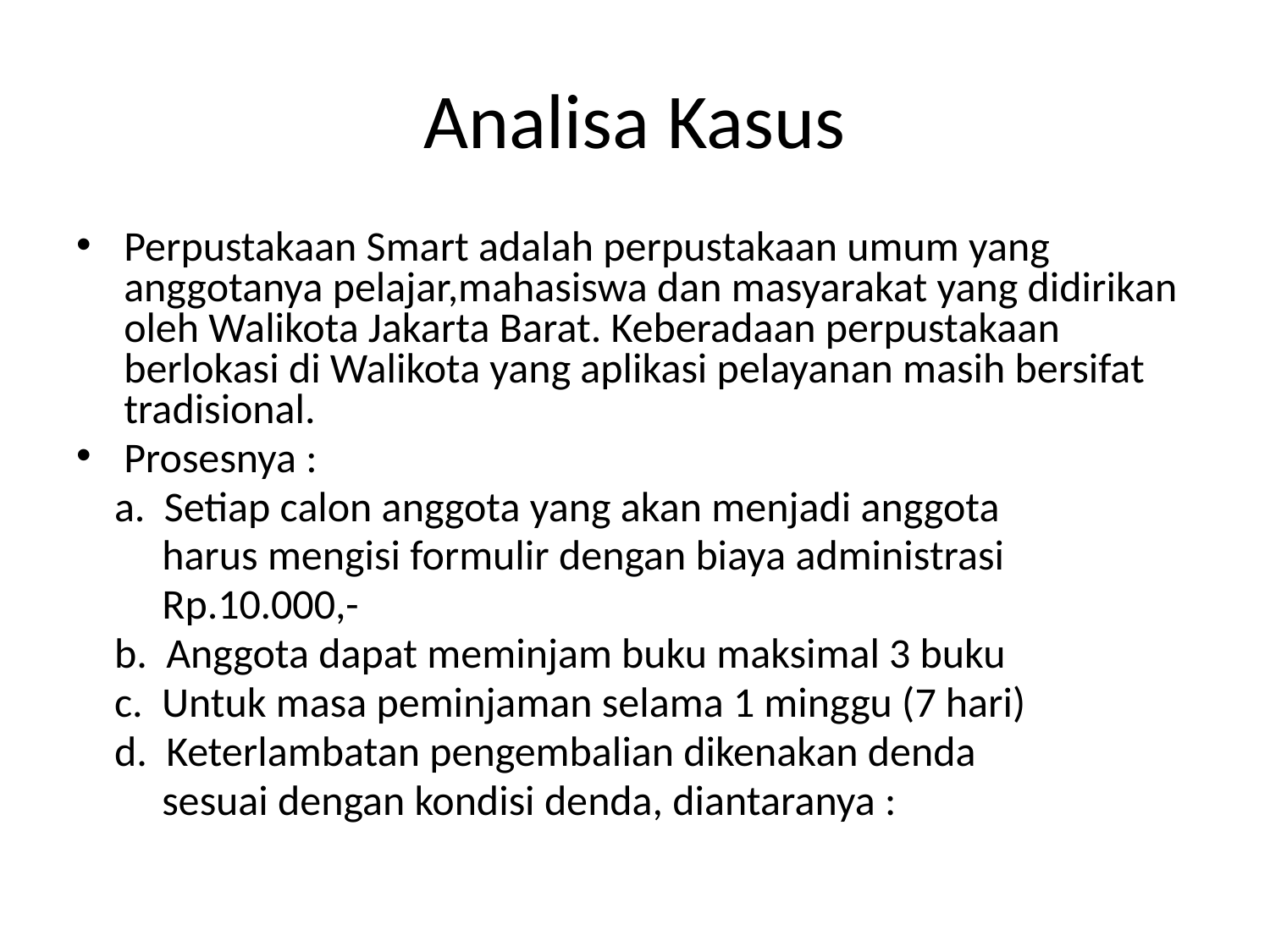

# Analisa Kasus
Perpustakaan Smart adalah perpustakaan umum yang anggotanya pelajar,mahasiswa dan masyarakat yang didirikan oleh Walikota Jakarta Barat. Keberadaan perpustakaan berlokasi di Walikota yang aplikasi pelayanan masih bersifat tradisional.
Prosesnya :
    a.  Setiap calon anggota yang akan menjadi anggota
         harus mengisi formulir dengan biaya administrasi
         Rp.10.000,-
    b.  Anggota dapat meminjam buku maksimal 3 buku
    c.  Untuk masa peminjaman selama 1 minggu (7 hari)
    d.  Keterlambatan pengembalian dikenakan denda
         sesuai dengan kondisi denda, diantaranya :